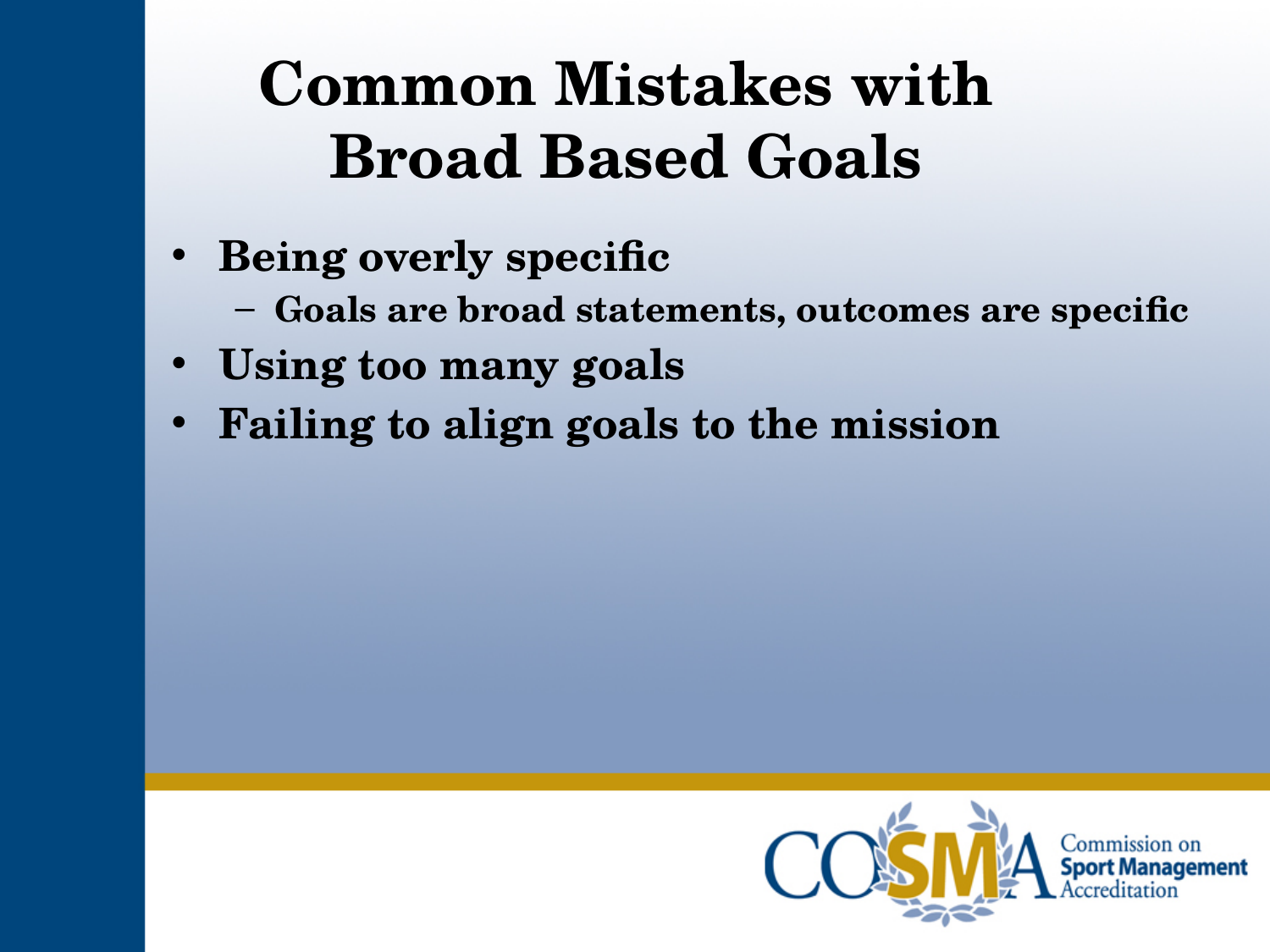

# Common Mistakes with Broad Based Goals
Being overly specific
Goals are broad statements, outcomes are specific
Using too many goals
Failing to align goals to the mission